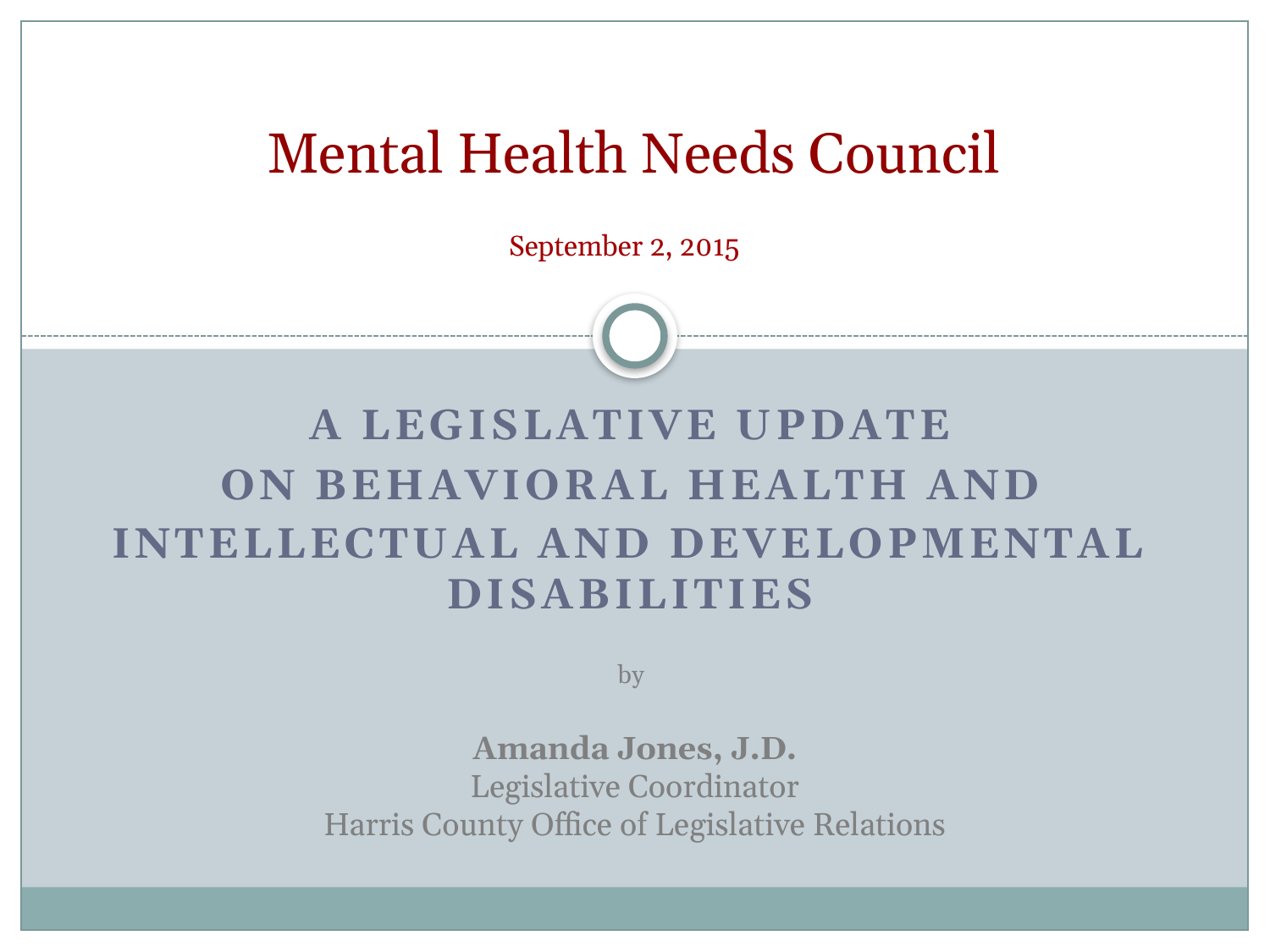

# Mental Health Needs Council
September 2, 2015
A Legislative Update
 on behavioral Health and
Intellectual and developmental disabilities

by

Amanda Jones, J.D.
Legislative Coordinator
Harris County Office of Legislative Relations